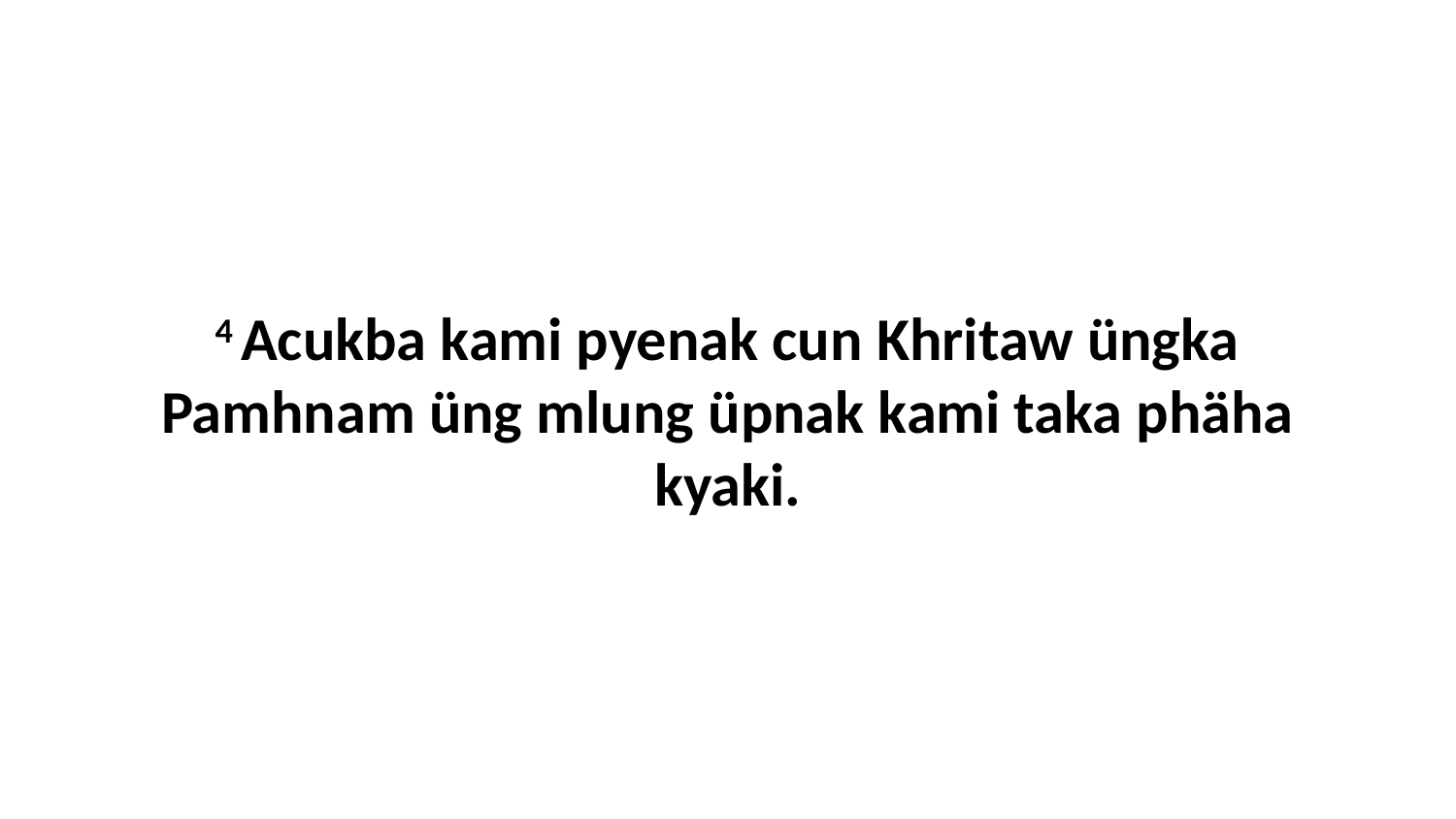

4 Acukba kami pyenak cun Khritaw üngka Pamhnam üng mlung üpnak kami taka phäha kyaki.